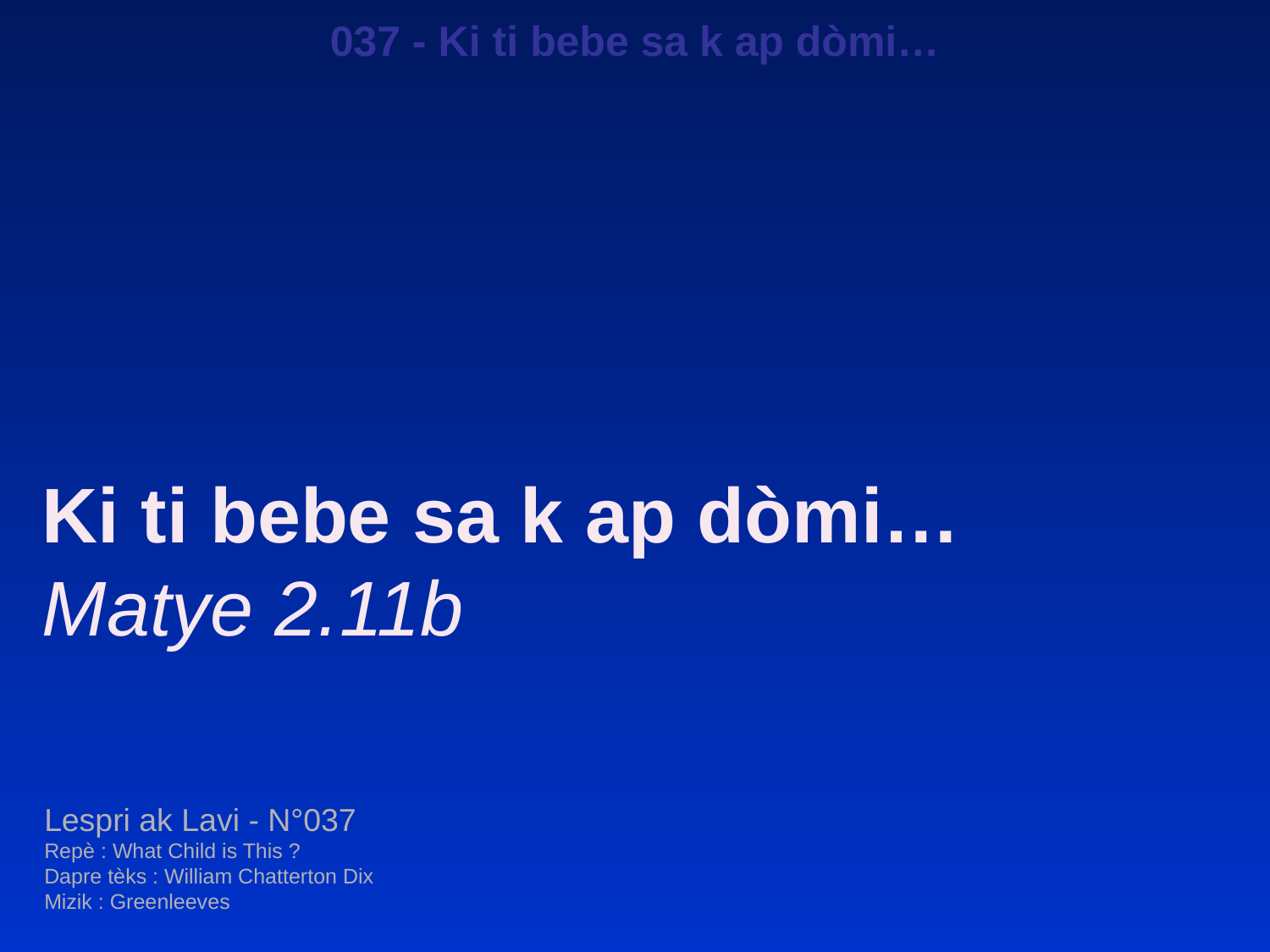

037 - Ki ti bebe sa k ap dòmi…
Ki ti bebe sa k ap dòmi…
Matye 2.11b
Lespri ak Lavi - N°037
Repè : What Child is This ?
Dapre tèks : William Chatterton Dix
Mizik : Greenleeves